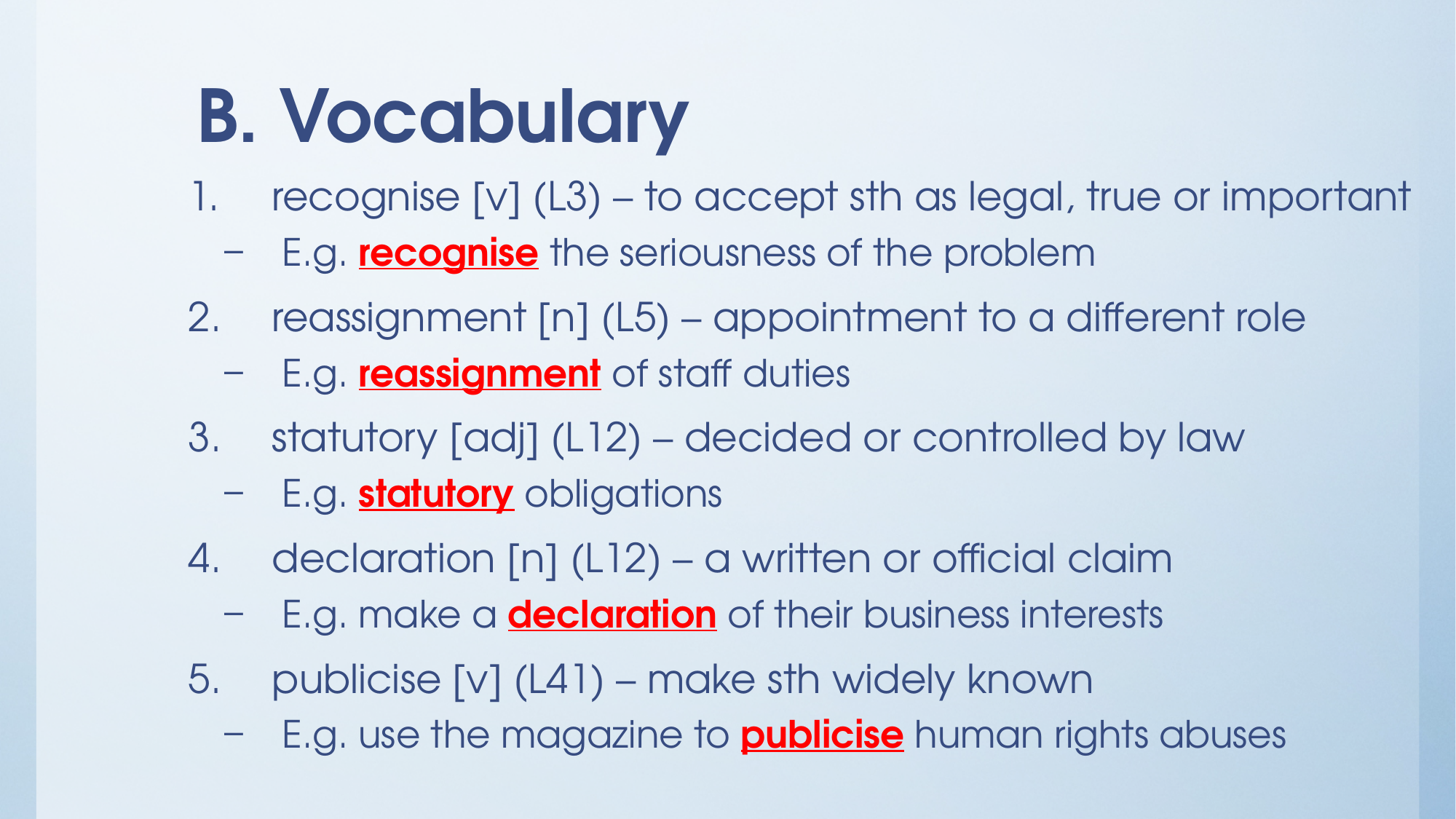

# B. Vocabulary
recognise [v] (L3) – to accept sth as legal, true or important
E.g. recognise the seriousness of the problem
reassignment [n] (L5) – appointment to a different role
E.g. reassignment of staff duties
statutory [adj] (L12) – decided or controlled by law
E.g. statutory obligations
declaration [n] (L12) – a written or official claim
E.g. make a declaration of their business interests
publicise [v] (L41) – make sth widely known
E.g. use the magazine to publicise human rights abuses